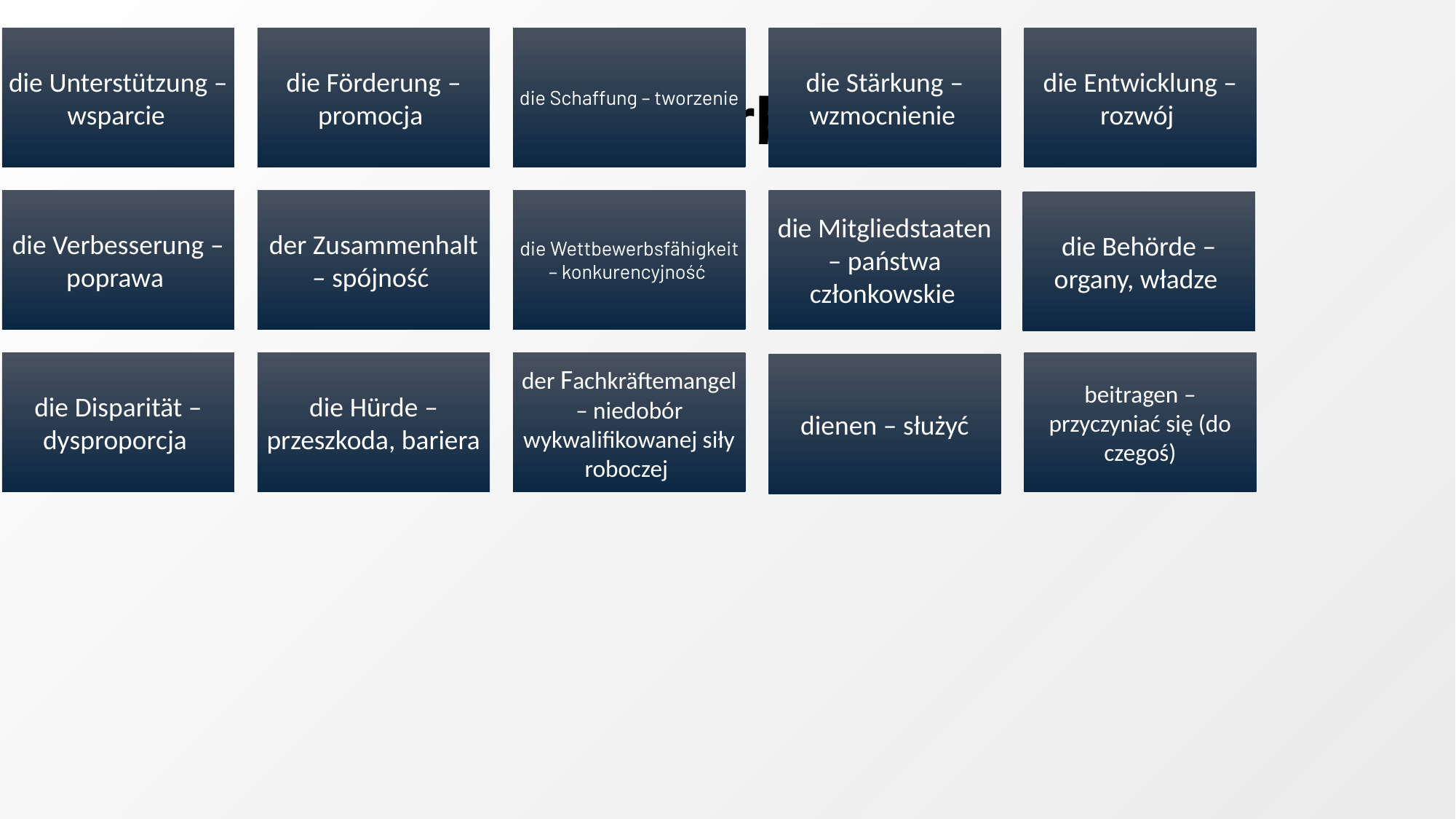

# Wörterbuch
die Unterstützung – wsparcie
die Förderung – promocja
die Schaffung – tworzenie
die Stärkung – wzmocnienie
die Entwicklung – rozwój
die Verbesserung – poprawa
der Zusammenhalt – spójność
die Wettbewerbsfähigkeit – konkurencyjność
die Mitgliedstaaten – państwa członkowskie
die Behörde – organy, władze
die Disparität – dysproporcja
die Hürde – przeszkoda, bariera
der Fachkräftemangel – niedobór wykwalifikowanej siły roboczej
dienen – służyć
beitragen – przyczyniać się (do czegoś)